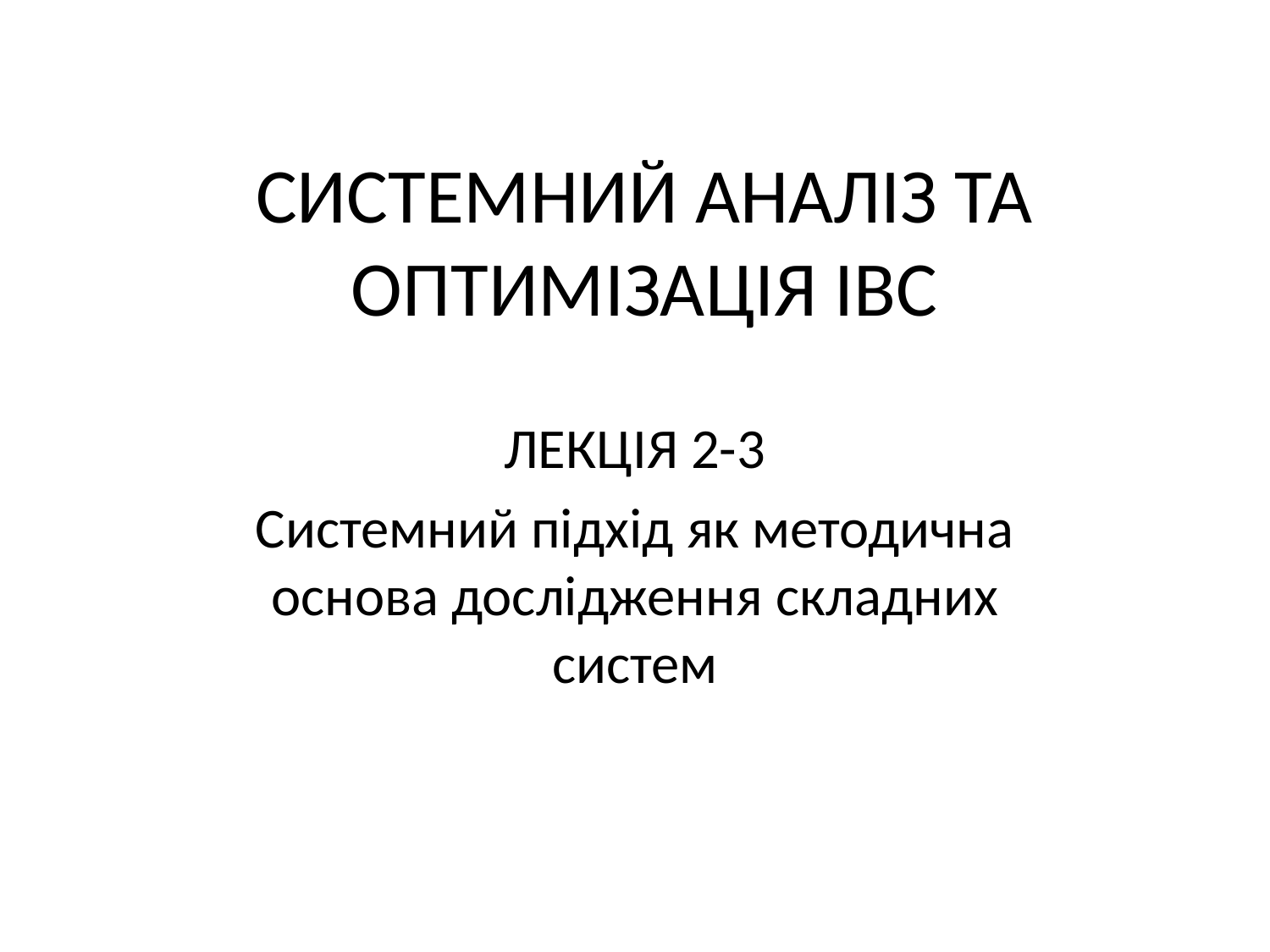

# СИСТЕМНИЙ АНАЛІЗ ТА ОПТИМІЗАЦІЯ ІВС
ЛЕКЦІЯ 2-3
Системний підхід як методична основа дослідження складних систем